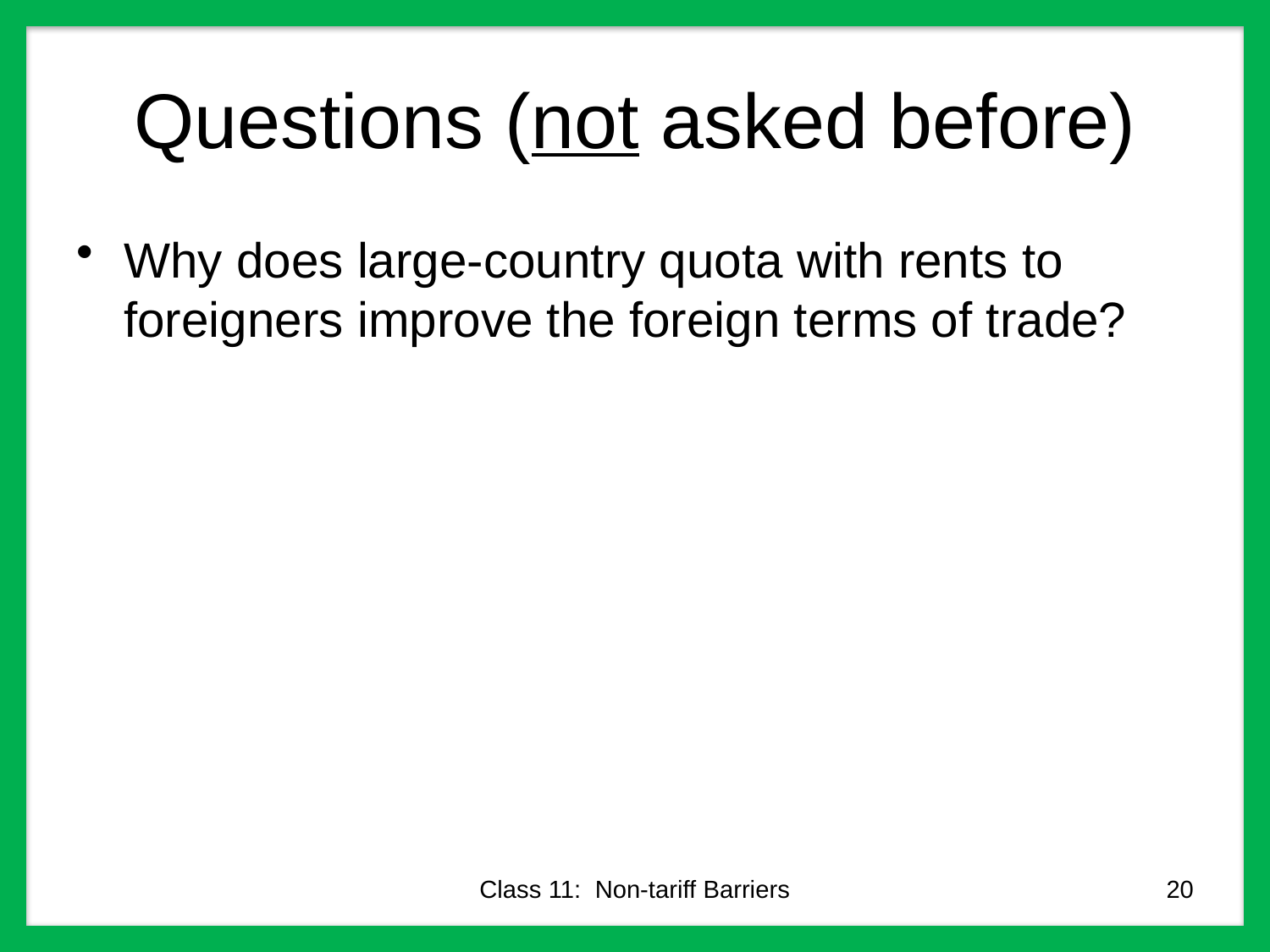

# Questions (not asked before)
Why does large-country quota with rents to foreigners improve the foreign terms of trade?
Class 11:  Non-tariff Barriers
20